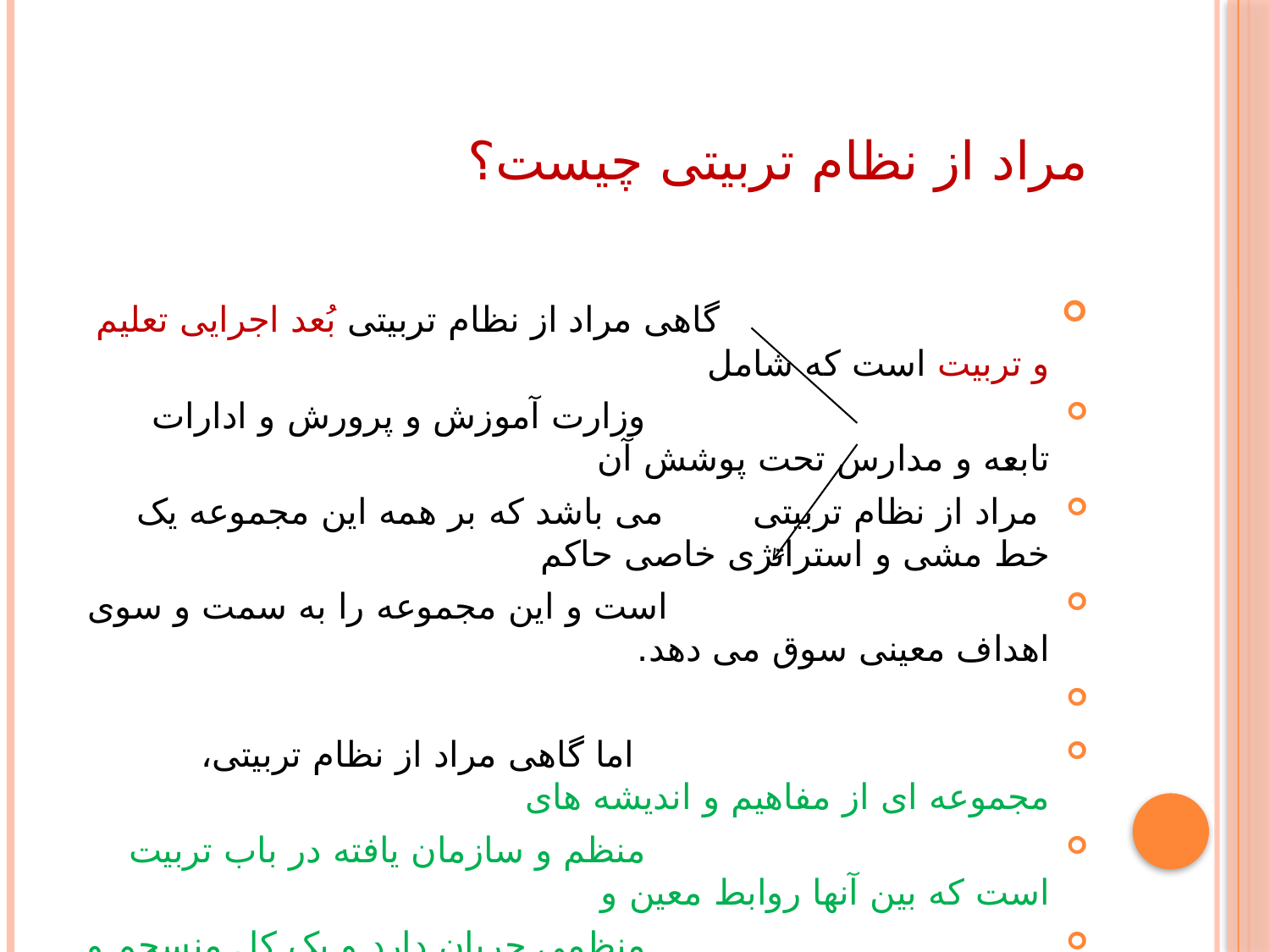

# مراد از نظام تربیتی چیست؟

                              گاهی مراد از نظام تربیتی بُعد اجرایی تعلیم و تربیت است که شامل
                                    وزارت آموزش و پرورش و ادارات تابعه و مدارس تحت پوشش آن
 مراد از نظام تربیتی        می باشد که بر همه این مجموعه یک خط مشی و استراتژی خاصی حاکم
                                  است و این مجموعه را به سمت و سوی اهداف معینی سوق می دهد.

                                     اما گاهی مراد از نظام تربیتی، مجموعه ای از مفاهیم و اندیشه های
                                    منظم و سازمان یافته در باب تربیت است که بین آنها روابط معین و
                                    منظمی جریان دارد و یک کل منسجم و همخوانی را تشکیل می دهند.
                                   در این معنا بیشتر توجه به بعد نظری تربیت و نظام تربیتی معطوف است.
مراد از نظام تربیتی در این واحد درسی این معنا می باشد.